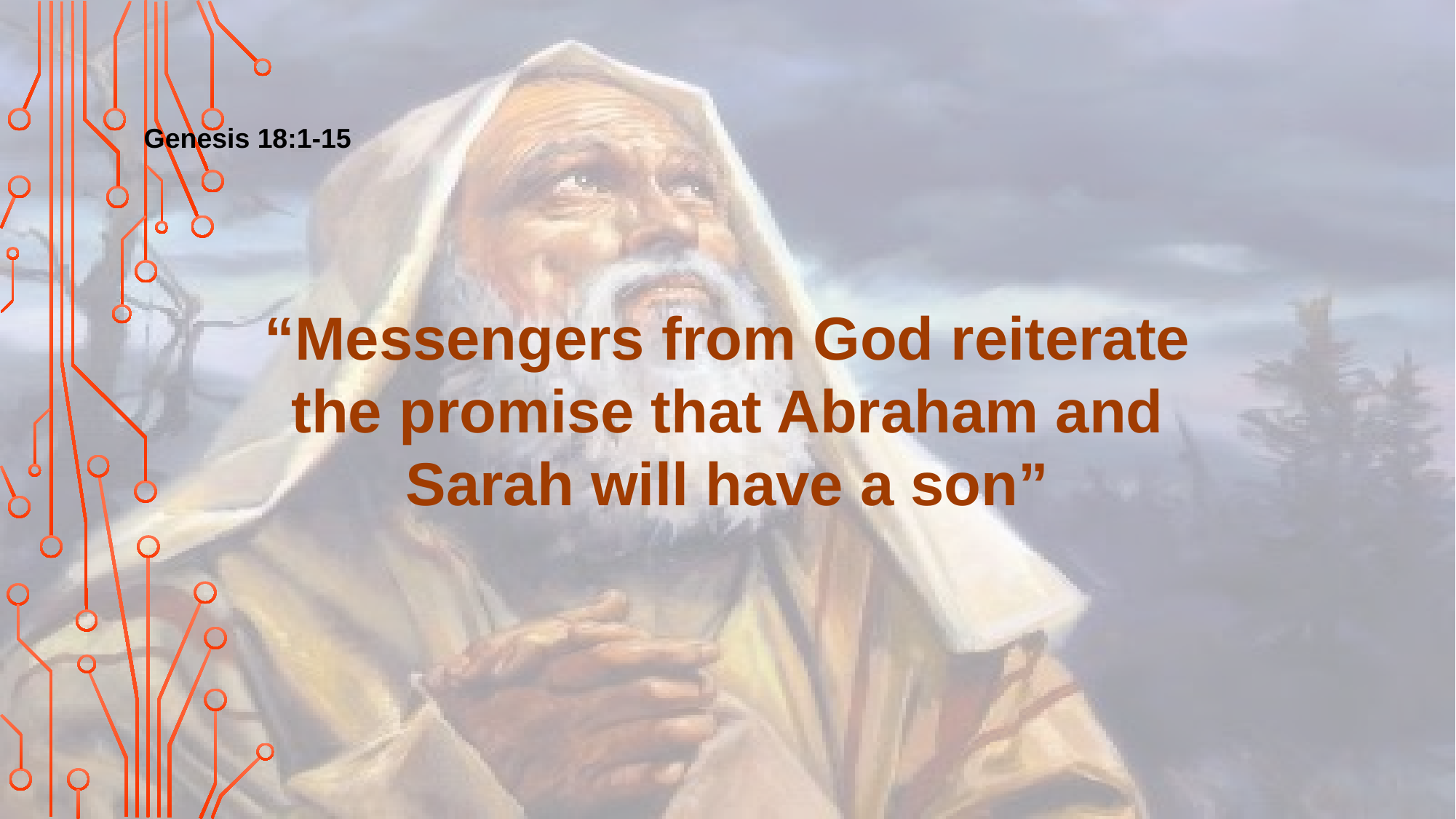

Genesis 18:1-15
“Messengers from God reiterate the promise that Abraham and Sarah will have a son”